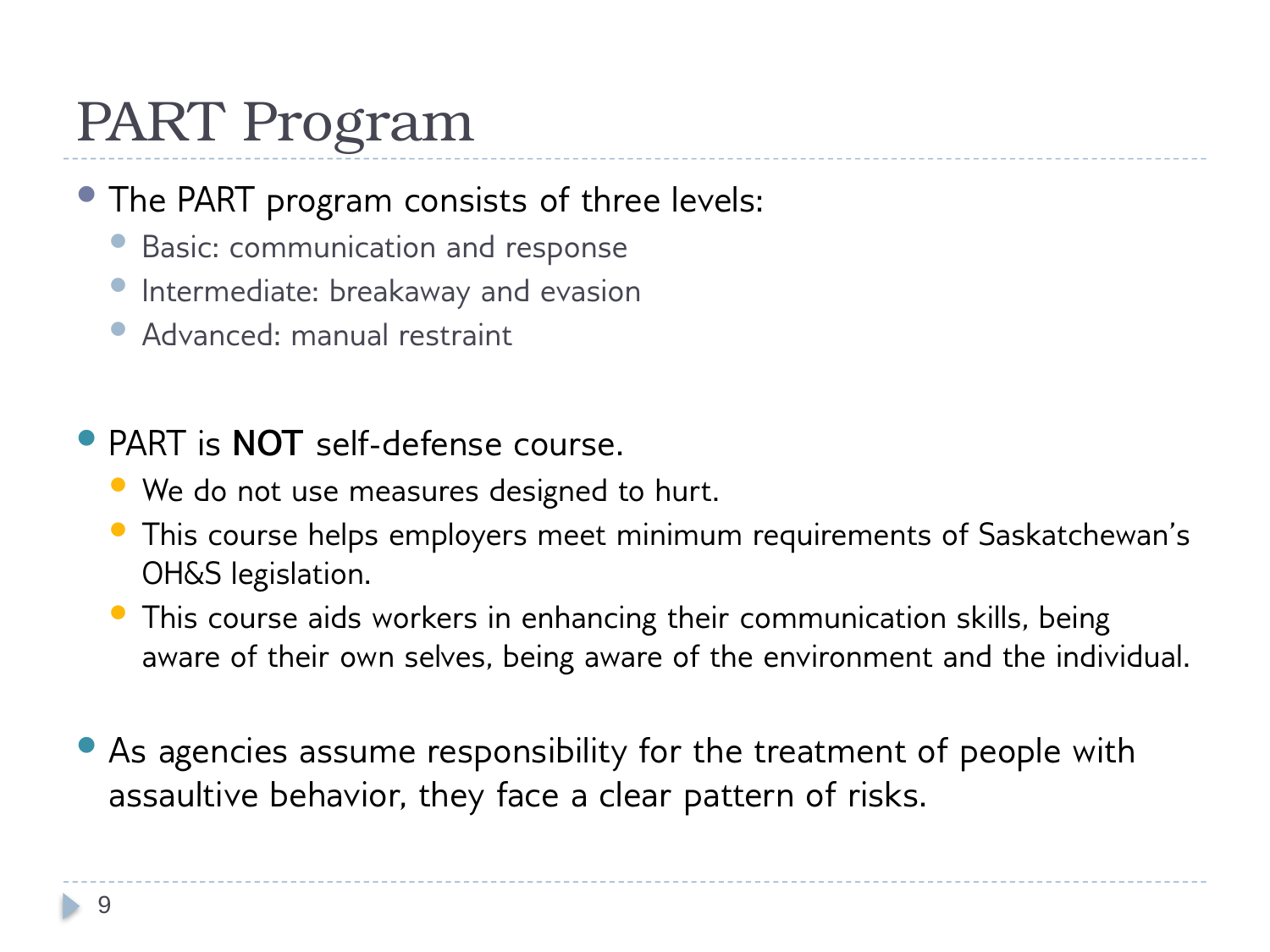

# PART Program
The PART program consists of three levels:
Basic: communication and response
Intermediate: breakaway and evasion
Advanced: manual restraint

PART is NOT self-defense course.
We do not use measures designed to hurt.
This course helps employers meet minimum requirements of Saskatchewan’s OH&S legislation.
This course aids workers in enhancing their communication skills, being aware of their own selves, being aware of the environment and the individual.

As agencies assume responsibility for the treatment of people with assaultive behavior, they face a clear pattern of risks.

9